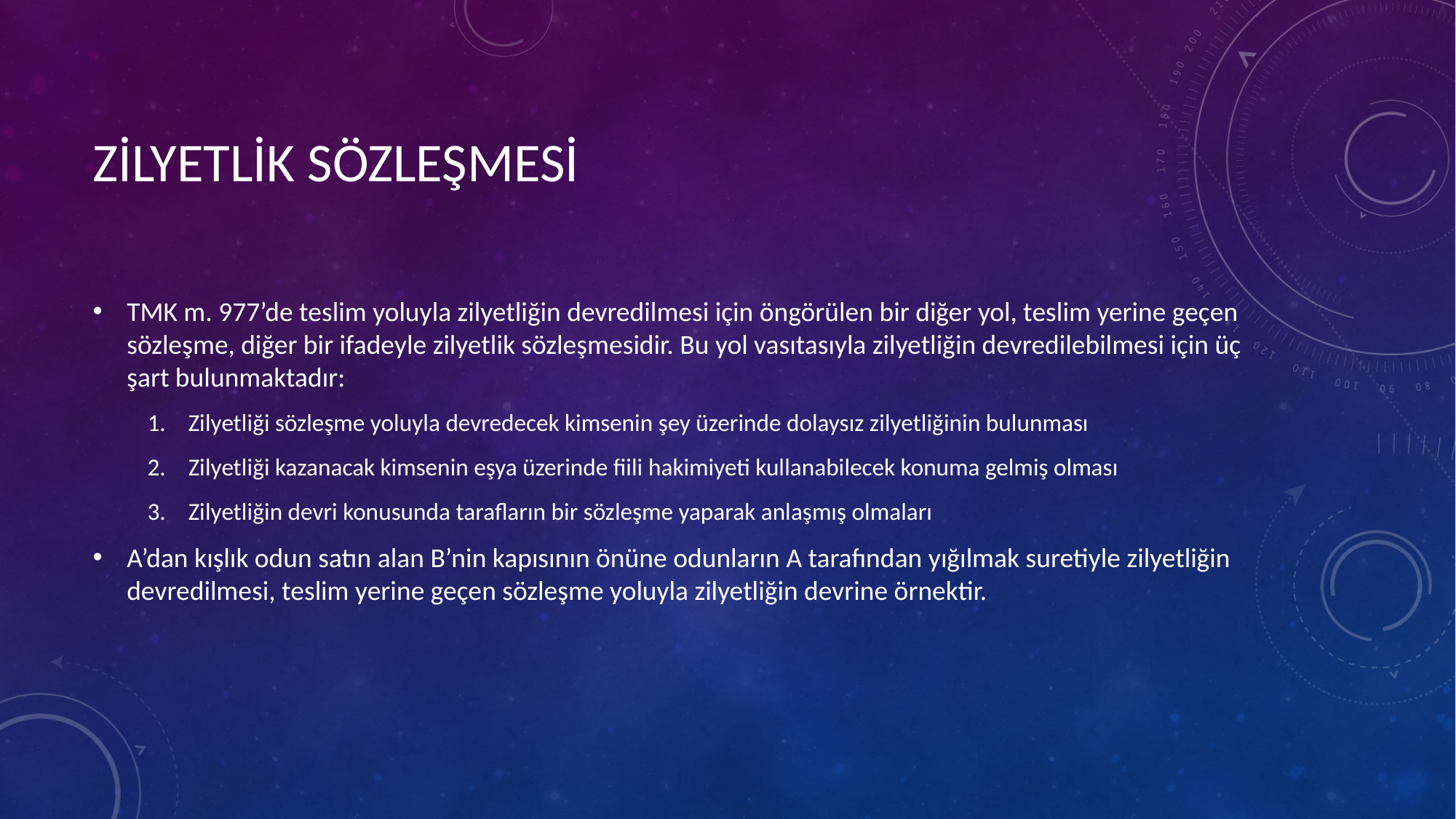

# Zilyetlik sözleşmesi
TMK m. 977’de teslim yoluyla zilyetliğin devredilmesi için öngörülen bir diğer yol, teslim yerine geçen sözleşme, diğer bir ifadeyle zilyetlik sözleşmesidir. Bu yol vasıtasıyla zilyetliğin devredilebilmesi için üç şart bulunmaktadır:
Zilyetliği sözleşme yoluyla devredecek kimsenin şey üzerinde dolaysız zilyetliğinin bulunması
Zilyetliği kazanacak kimsenin eşya üzerinde fiili hakimiyeti kullanabilecek konuma gelmiş olması
Zilyetliğin devri konusunda tarafların bir sözleşme yaparak anlaşmış olmaları
A’dan kışlık odun satın alan B’nin kapısının önüne odunların A tarafından yığılmak suretiyle zilyetliğin devredilmesi, teslim yerine geçen sözleşme yoluyla zilyetliğin devrine örnektir.